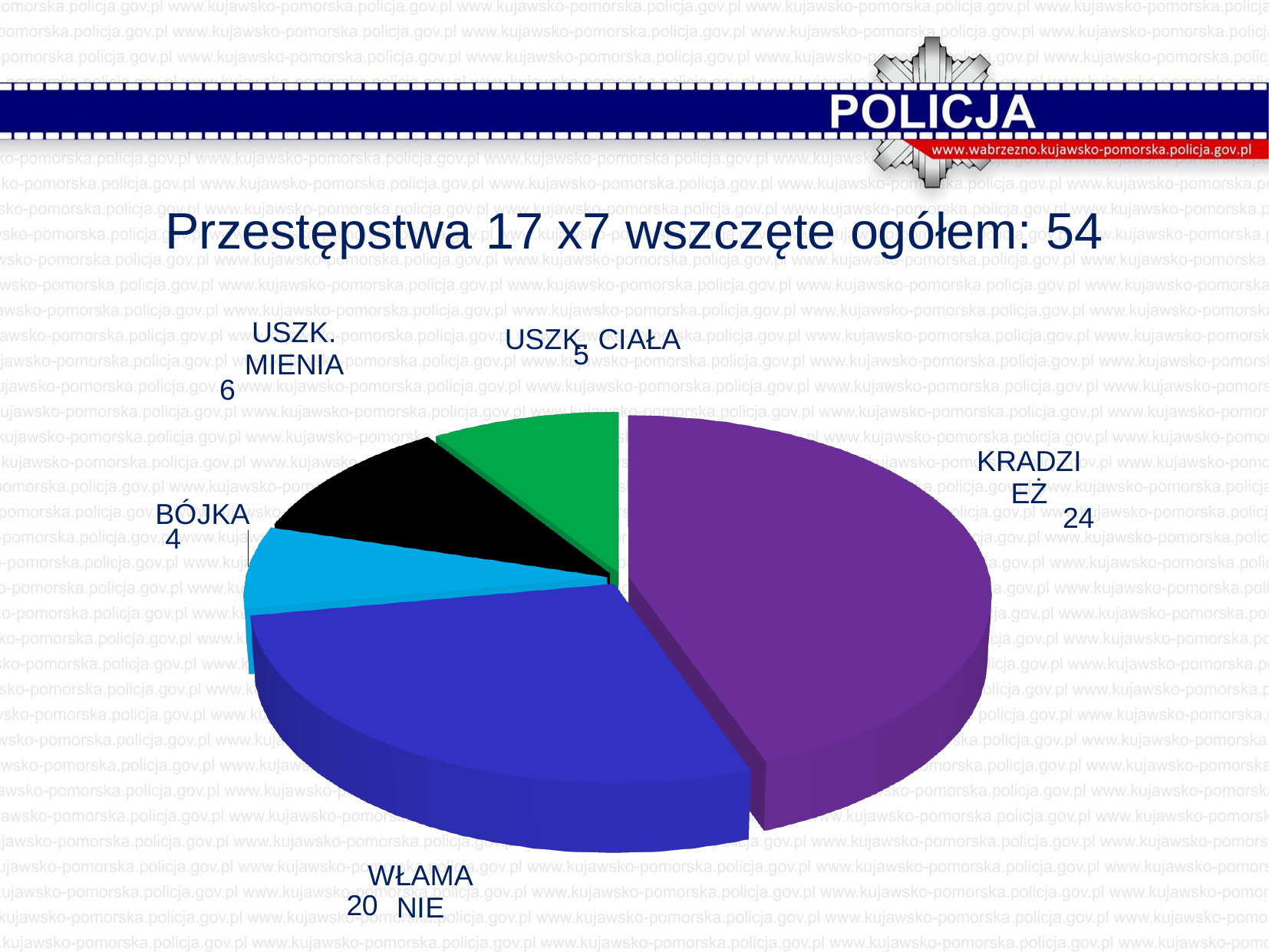

# Przestępstwa 17 x7 wszczęte ogółem: 54

[unsupported chart]

5
24